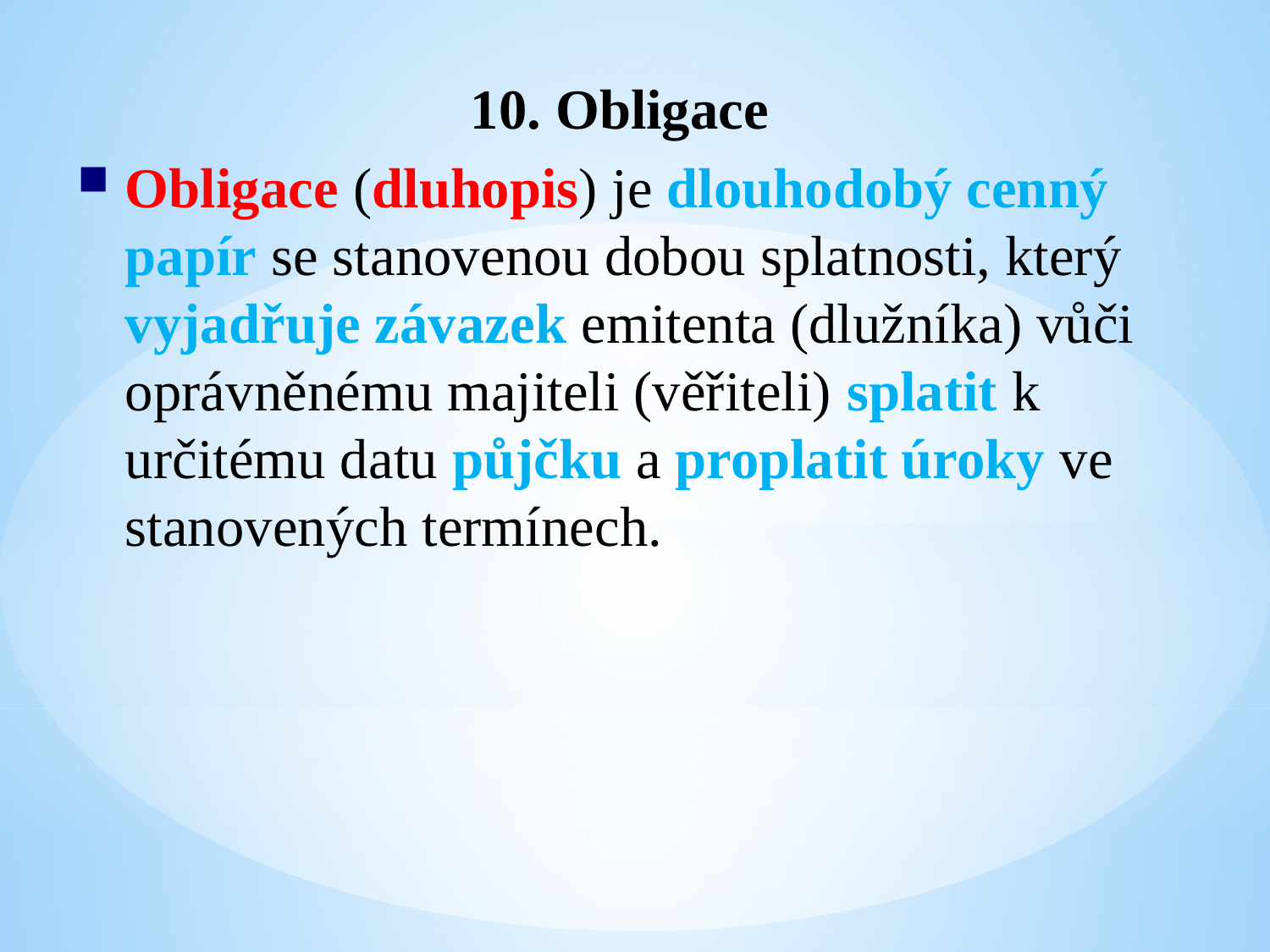

10. Obligace
Obligace (dluhopis) je dlouhodobý cenný papír se stanovenou dobou splatnosti, který vyjadřuje závazek emitenta (dlužníka) vůči oprávněnému majiteli (věřiteli) splatit k určitému datu půjčku a proplatit úroky ve stanovených termínech.